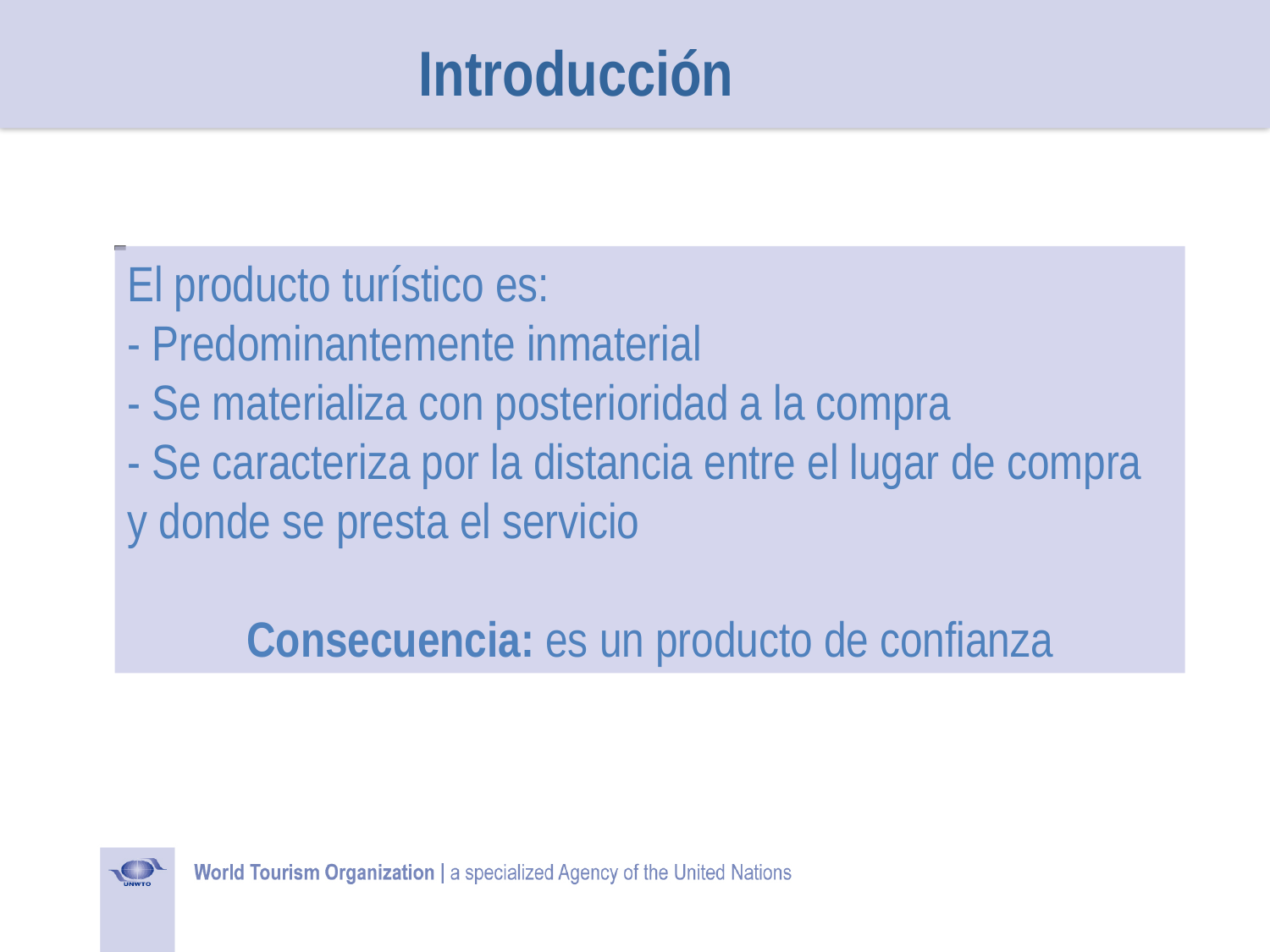

Introducción
El producto turístico es:
- Predominantemente inmaterial
- Se materializa con posterioridad a la compra
- Se caracteriza por la distancia entre el lugar de compra y donde se presta el servicio
Consecuencia: es un producto de confianza